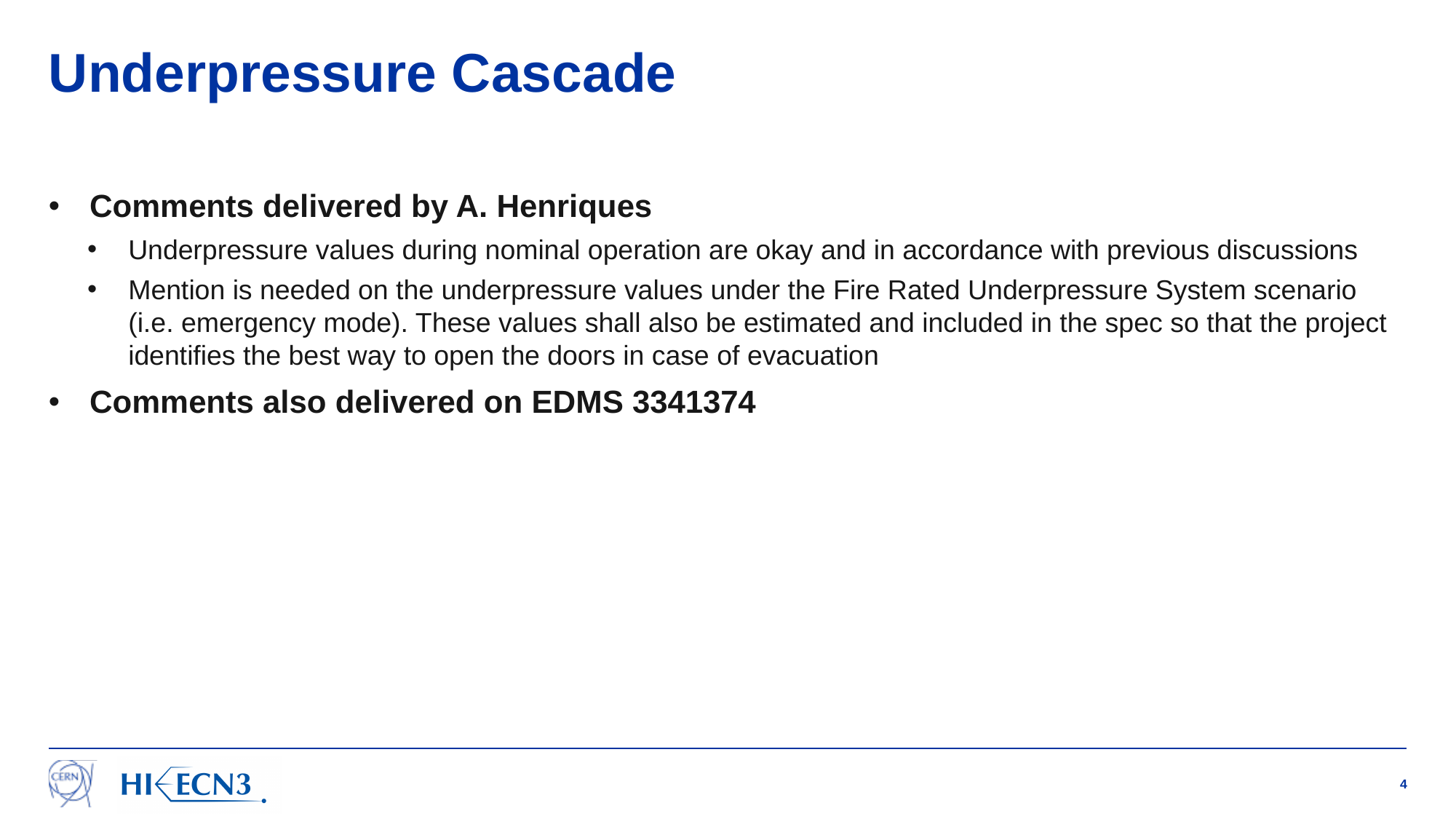

# Underpressure Cascade
Comments delivered by A. Henriques
Underpressure values during nominal operation are okay and in accordance with previous discussions
Mention is needed on the underpressure values under the Fire Rated Underpressure System scenario (i.e. emergency mode). These values shall also be estimated and included in the spec so that the project identifies the best way to open the doors in case of evacuation
Comments also delivered on EDMS 3341374
4